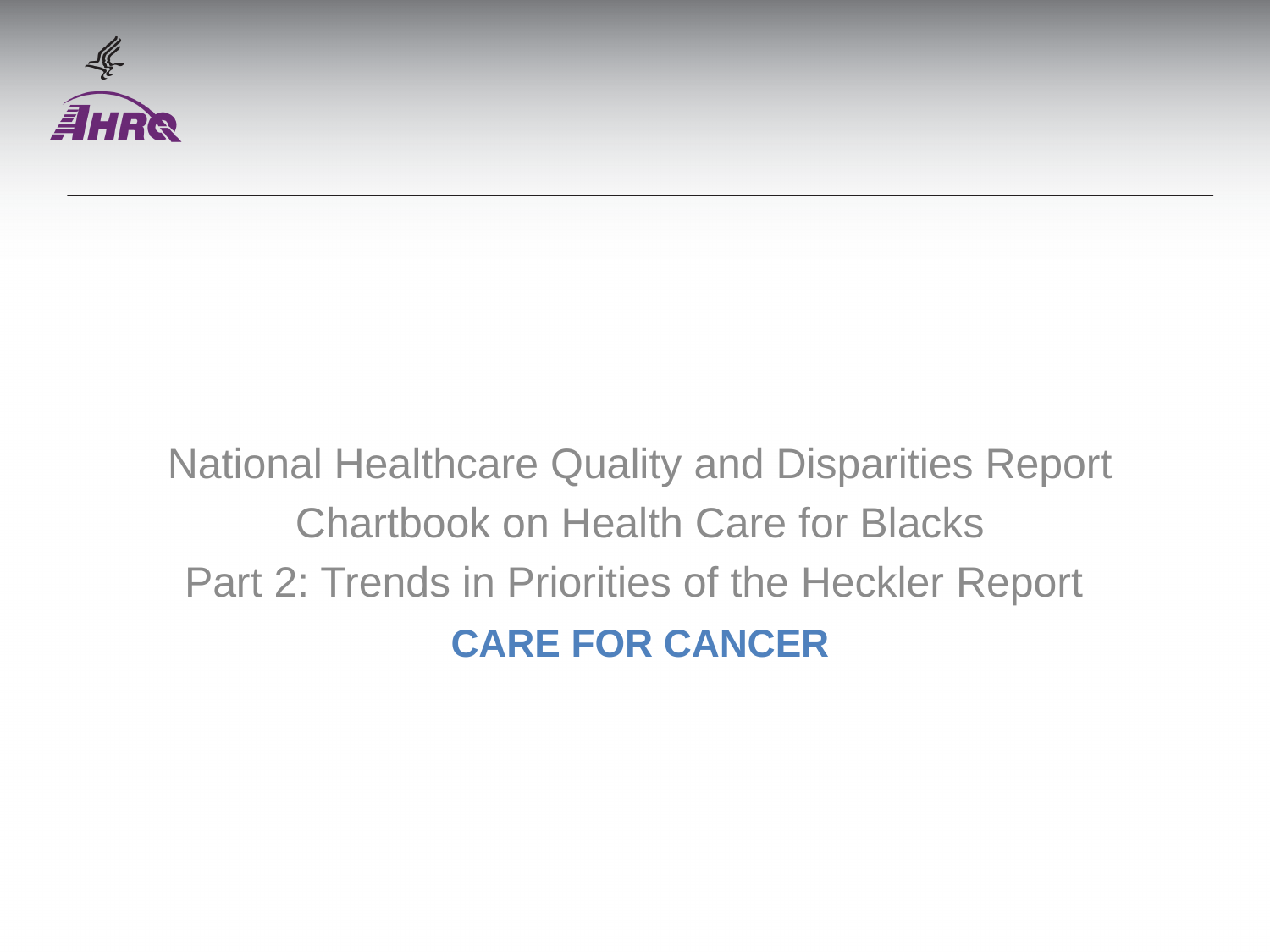

National Healthcare Quality and Disparities Report
Chartbook on Health Care for Blacks
Part 2: Trends in Priorities of the Heckler Report
# care for cancer